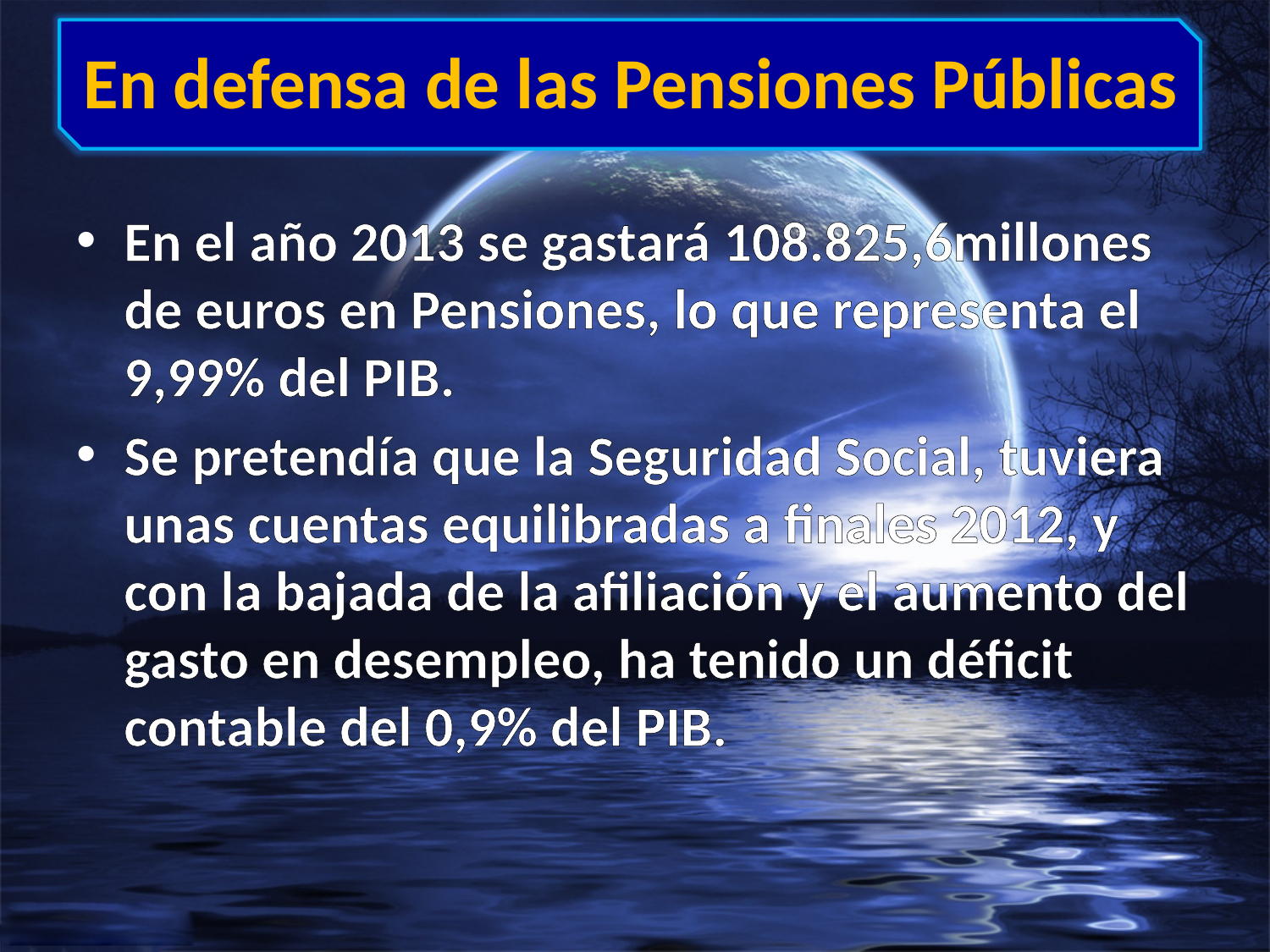

# En defensa de las Pensiones Públicas
En el año 2013 se gastará 108.825,6millones de euros en Pensiones, lo que representa el 9,99% del PIB.
Se pretendía que la Seguridad Social, tuviera unas cuentas equilibradas a finales 2012, y con la bajada de la afiliación y el aumento del gasto en desempleo, ha tenido un déficit contable del 0,9% del PIB.